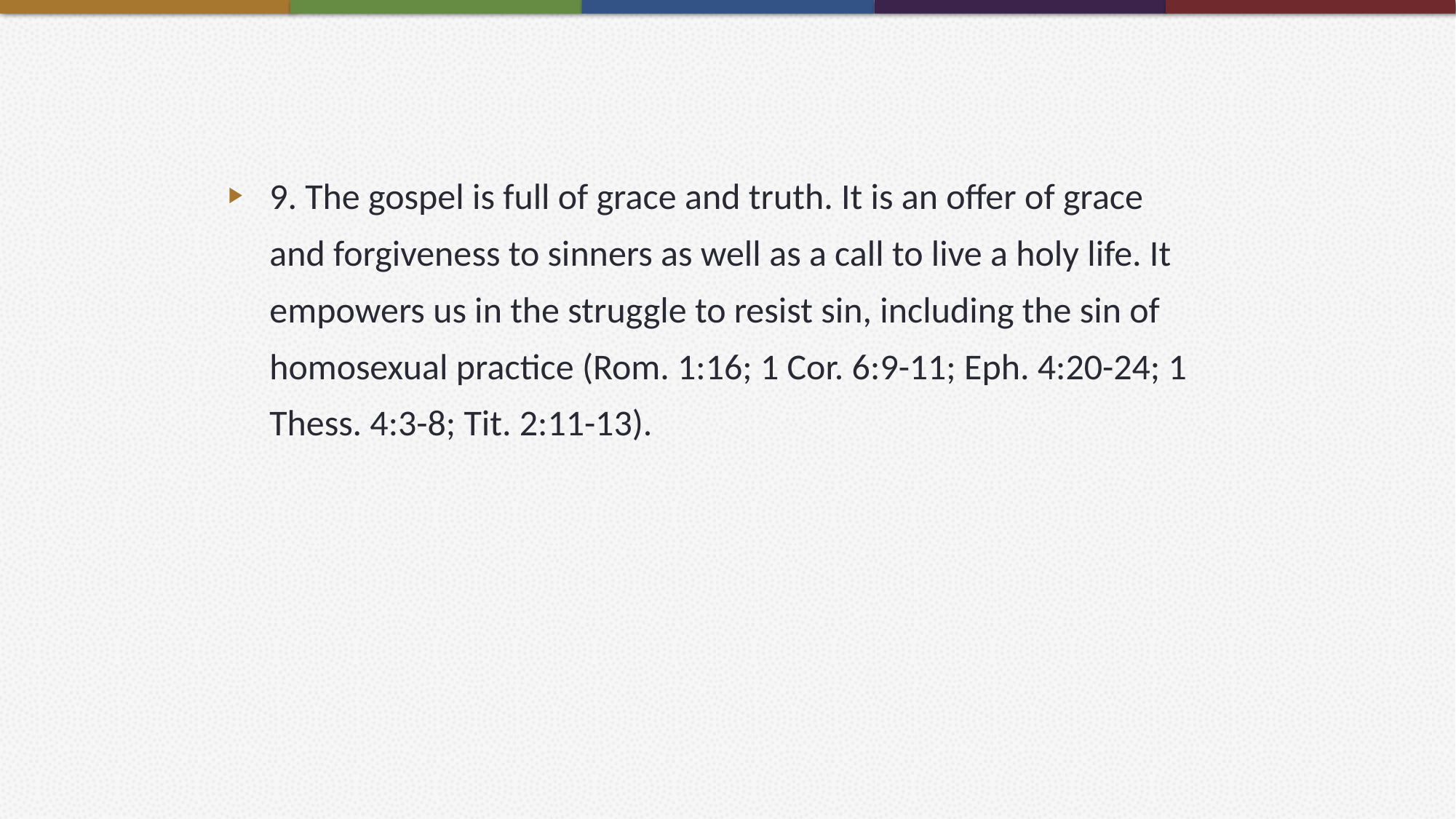

9. The gospel is full of grace and truth. It is an offer of grace and forgiveness to sinners as well as a call to live a holy life. It empowers us in the struggle to resist sin, including the sin of homosexual practice (Rom. 1:16; 1 Cor. 6:9-11; Eph. 4:20-24; 1 Thess. 4:3-8; Tit. 2:11-13).